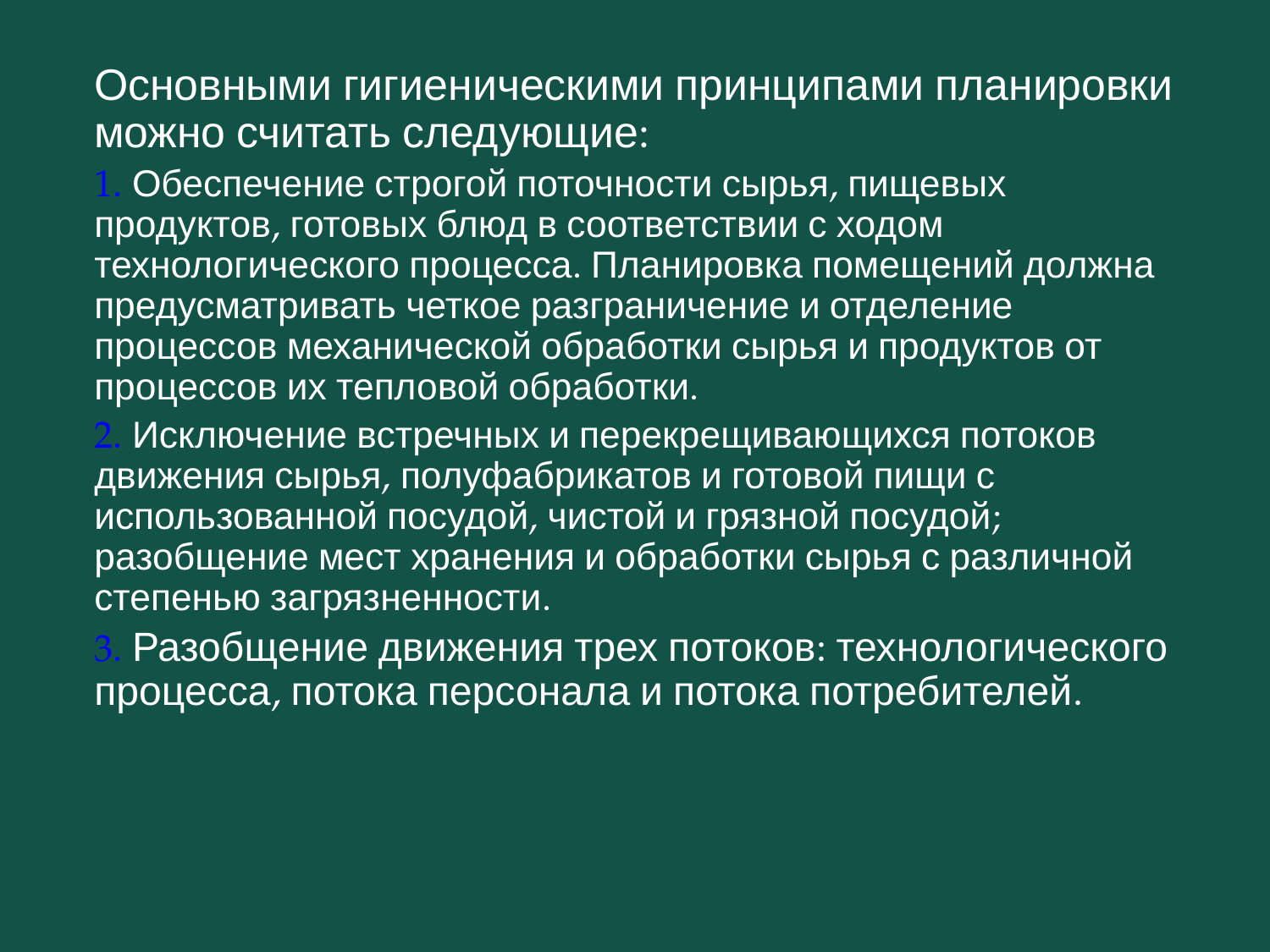

Основными гигиеническими принципами планировки можно считать следующие:
1. Обеспечение строгой поточности сырья, пищевых продуктов, готовых блюд в соответствии с ходом технологического процесса. Планировка помещений должна предусматривать четкое разграничение и отделение процессов механической обработки сырья и продуктов от процессов их тепловой обработки.
2. Исключение встречных и перекрещивающихся потоков движения сырья, полуфабрикатов и готовой пищи с использованной посудой, чистой и грязной посудой; разобщение мест хранения и обработки сырья с различной степенью загрязненности.
3. Разобщение движения трех потоков: технологического процесса, потока персонала и потока потребителей.